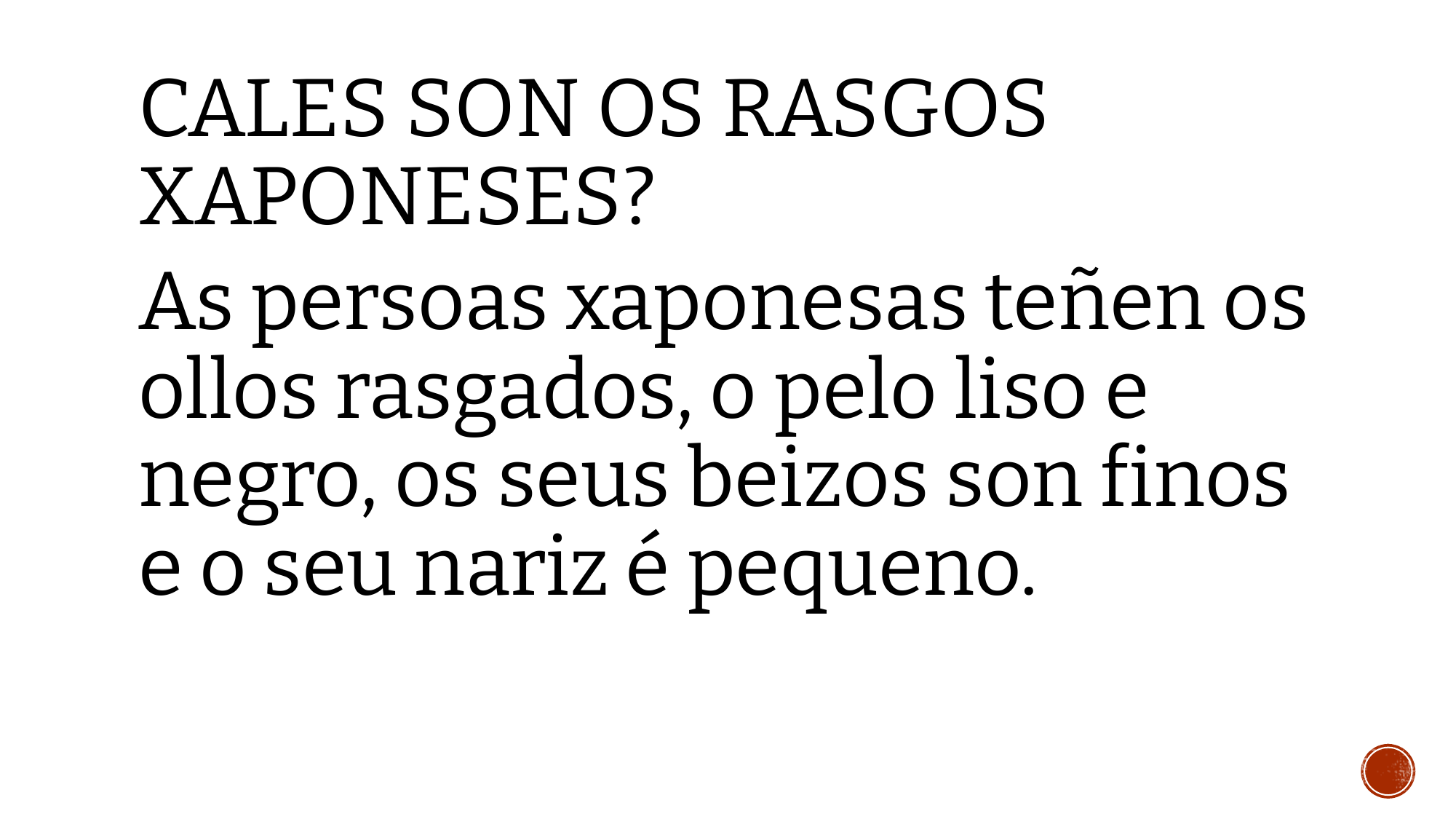

# CALES SON OS RASGOS XAPONESES?
As persoas xaponesas teñen os ollos rasgados, o pelo liso e negro, os seus beizos son finos e o seu nariz é pequeno.